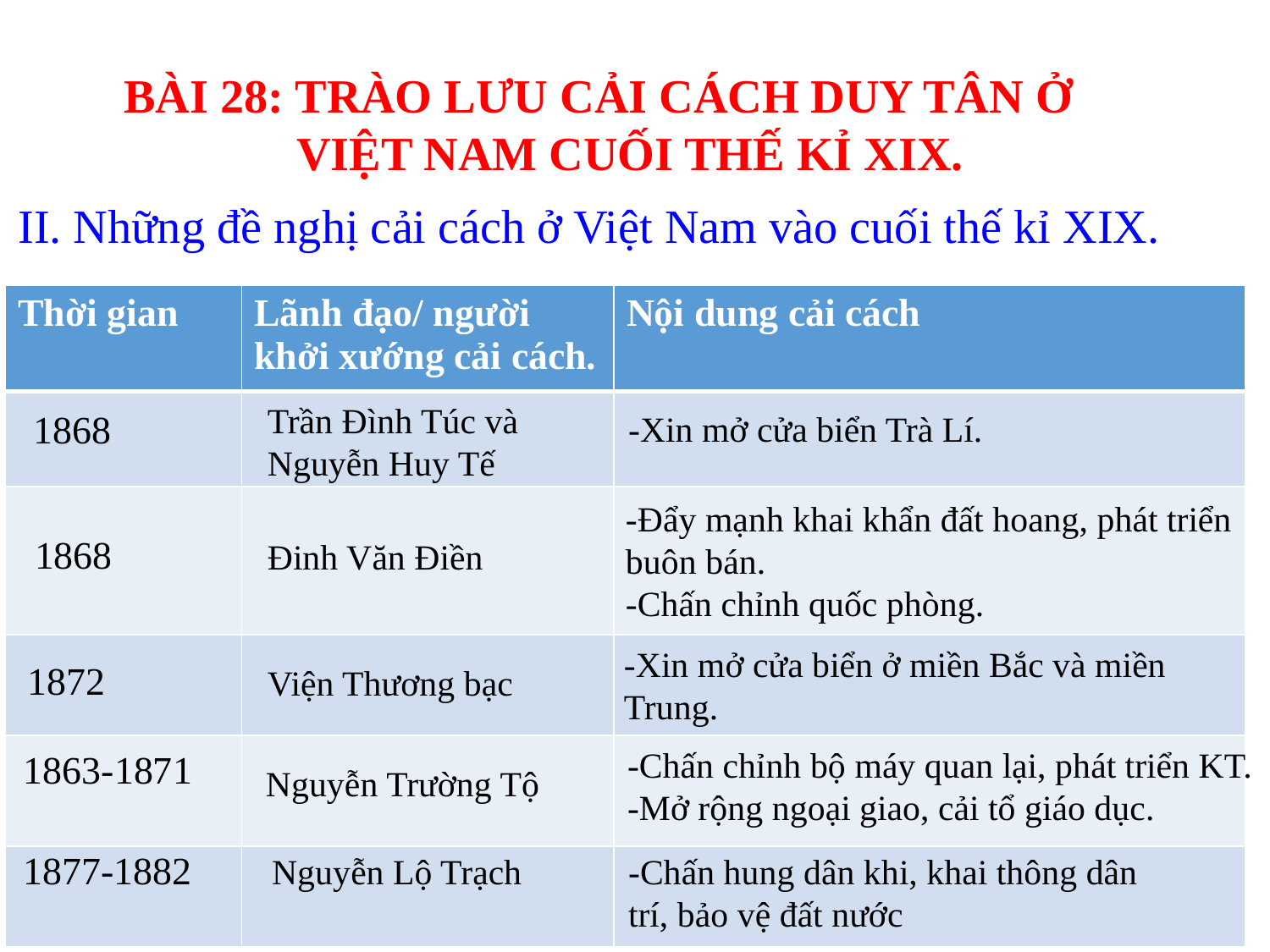

BÀI 28: TRÀO LƯU CẢI CÁCH DUY TÂN Ở VIỆT NAM CUỐI THẾ KỈ XIX.
II. Những đề nghị cải cách ở Việt Nam vào cuối thế kỉ XIX.
| Thời gian | Lãnh đạo/ người khởi xướng cải cách. | Nội dung cải cách |
| --- | --- | --- |
|  |  |  |
|  |  |  |
|  |  |  |
|  |  |  |
|  |  |  |
Trần Đình Túc và Nguyễn Huy Tế
1868
-Xin mở cửa biển Trà Lí.
-Đẩy mạnh khai khẩn đất hoang, phát triển buôn bán.
-Chấn chỉnh quốc phòng.
1868
Đinh Văn Điền
-Xin mở cửa biển ở miền Bắc và miền Trung.
1872
Viện Thương bạc
-Chấn chỉnh bộ máy quan lại, phát triển KT.
-Mở rộng ngoại giao, cải tổ giáo dục.
1863-1871
Nguyễn Trường Tộ
1877-1882
Nguyễn Lộ Trạch
-Chấn hung dân khi, khai thông dân trí, bảo vệ đất nước